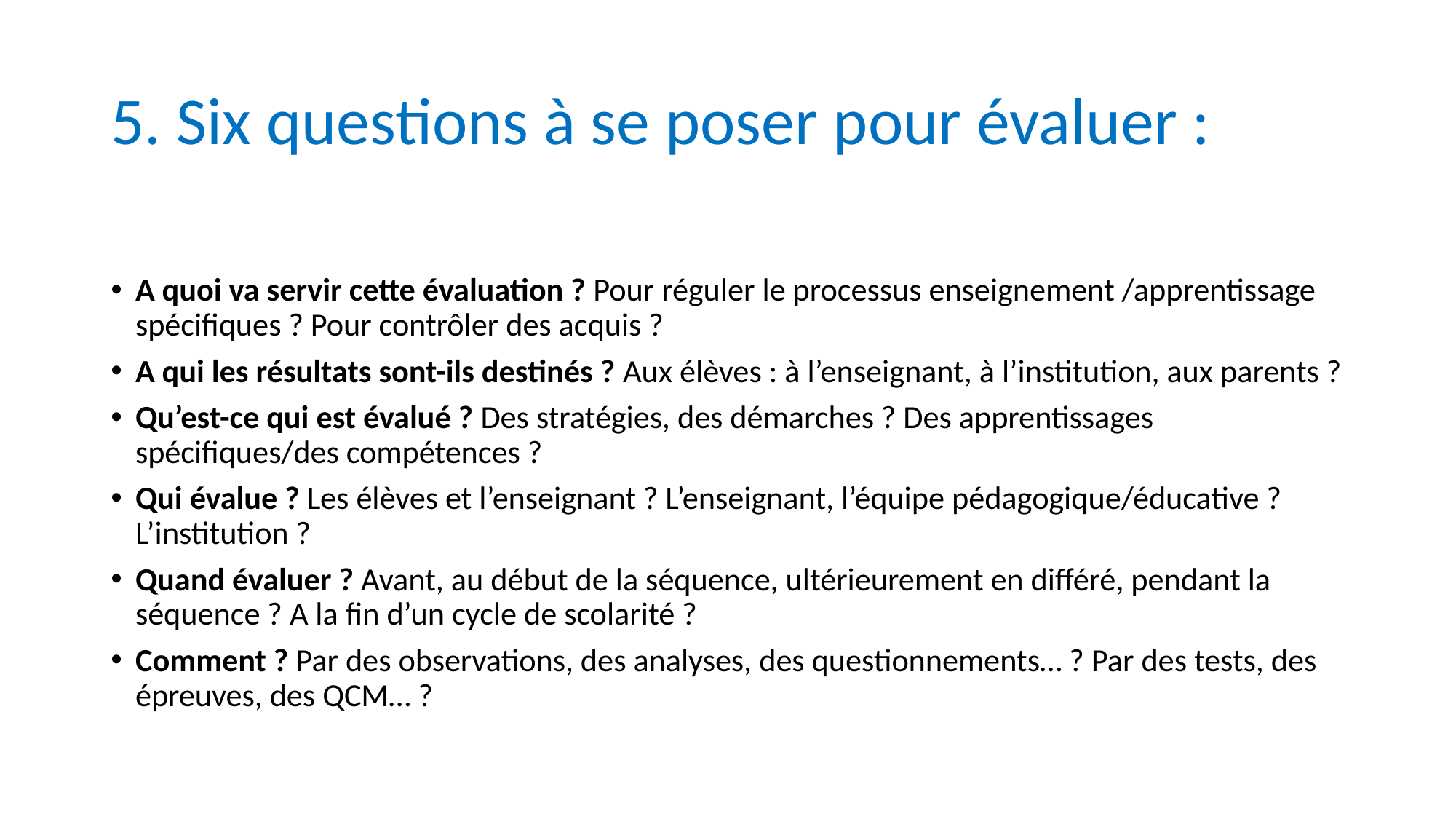

# 5. Six questions à se poser pour évaluer :

A quoi va servir cette évaluation ? Pour réguler le processus enseignement /apprentissage spécifiques ? Pour contrôler des acquis ?
A qui les résultats sont-ils destinés ? Aux élèves : à l’enseignant, à l’institution, aux parents ?
Qu’est-ce qui est évalué ? Des stratégies, des démarches ? Des apprentissages spécifiques/des compétences ?
Qui évalue ? Les élèves et l’enseignant ? L’enseignant, l’équipe pédagogique/éducative ? L’institution ?
Quand évaluer ? Avant, au début de la séquence, ultérieurement en différé, pendant la séquence ? A la fin d’un cycle de scolarité ?
Comment ? Par des observations, des analyses, des questionnements… ? Par des tests, des épreuves, des QCM… ?